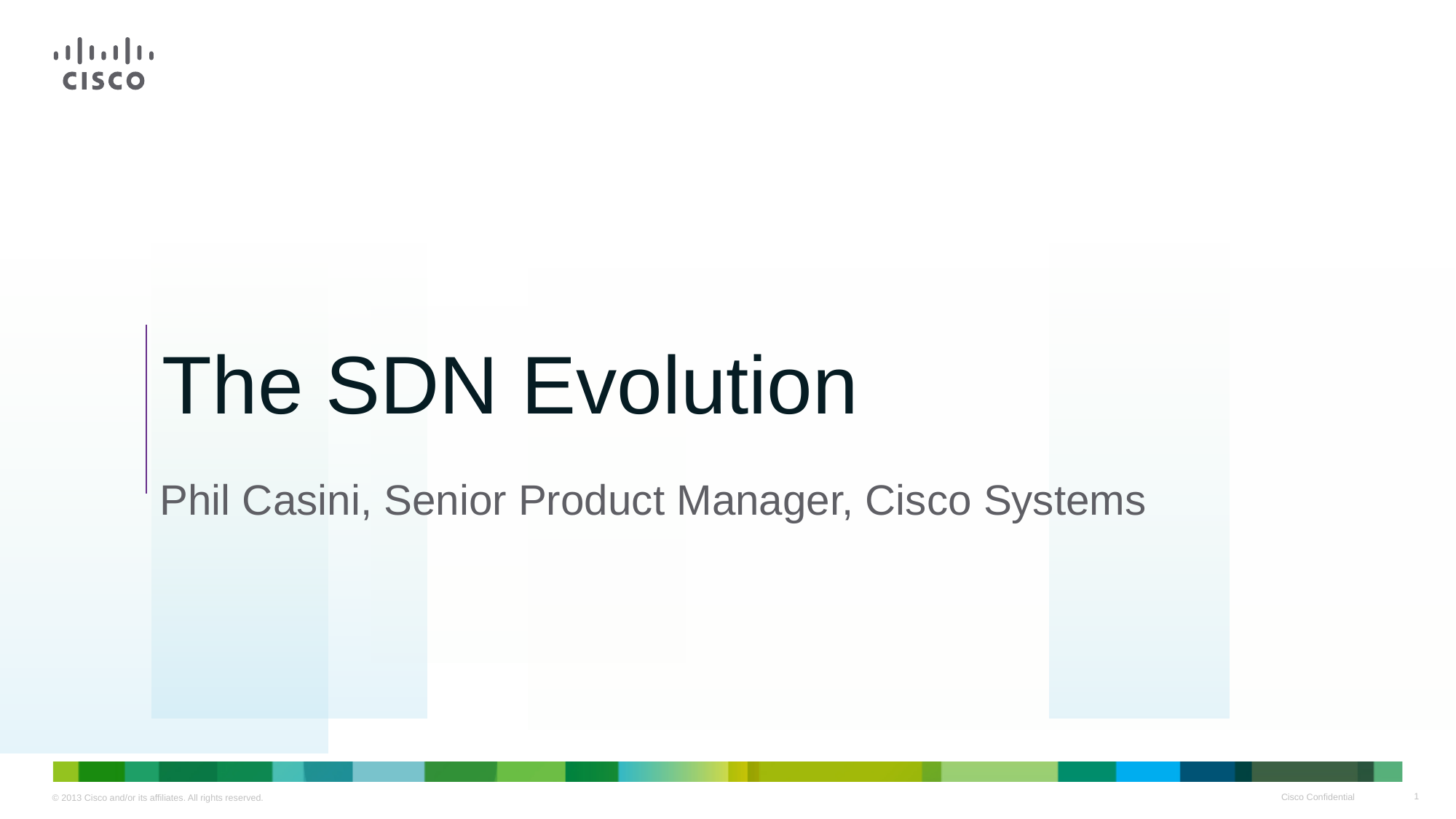

CONI

The SDN Evolution
Phil Casini, Senior Product Manager, Cisco Systems